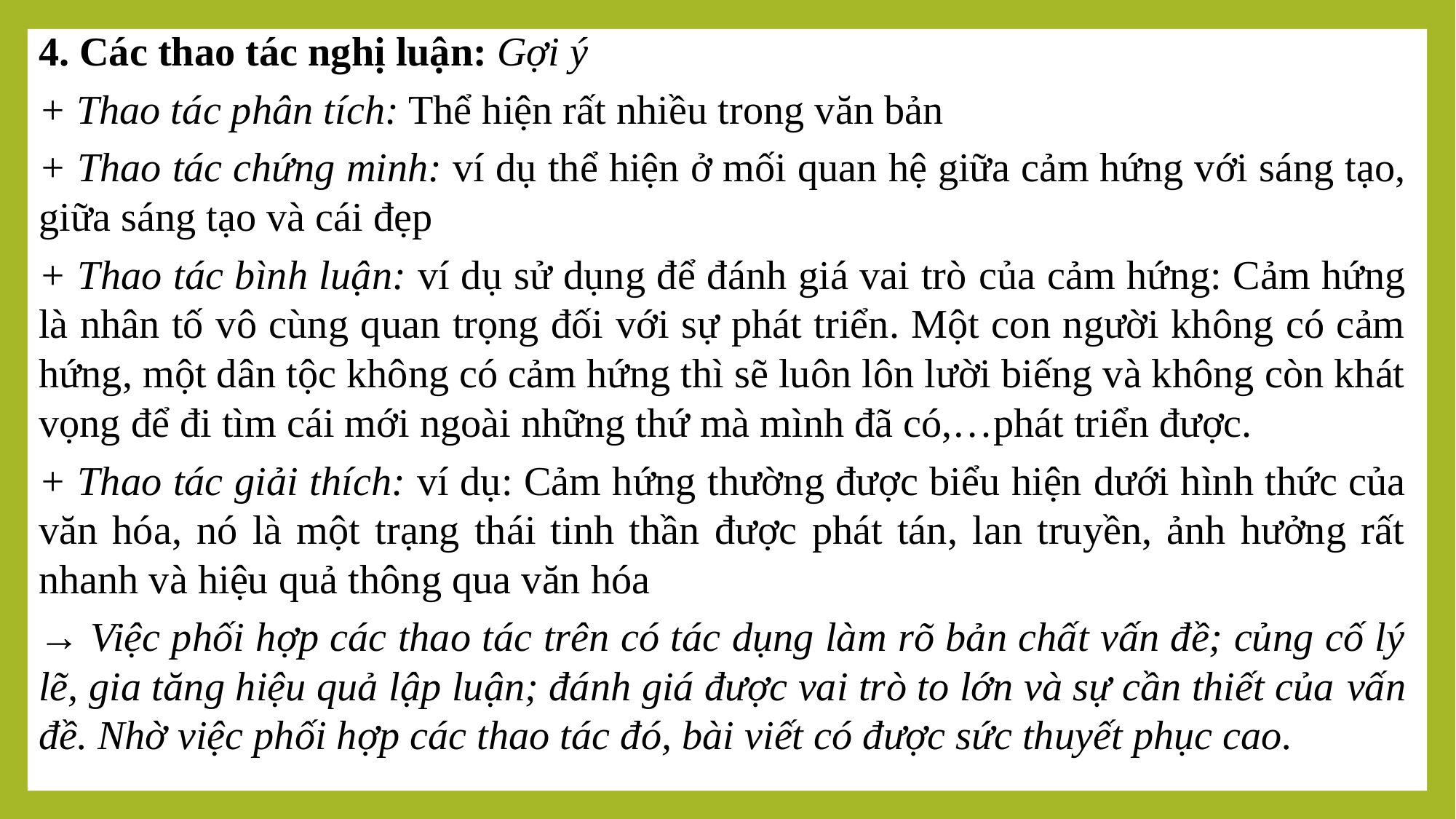

4. Các thao tác nghị luận: Gợi ý
+ Thao tác phân tích: Thể hiện rất nhiều trong văn bản
+ Thao tác chứng minh: ví dụ thể hiện ở mối quan hệ giữa cảm hứng với sáng tạo, giữa sáng tạo và cái đẹp
+ Thao tác bình luận: ví dụ sử dụng để đánh giá vai trò của cảm hứng: Cảm hứng là nhân tố vô cùng quan trọng đối với sự phát triển. Một con người không có cảm hứng, một dân tộc không có cảm hứng thì sẽ luôn lôn lười biếng và không còn khát vọng để đi tìm cái mới ngoài những thứ mà mình đã có,…phát triển được.
+ Thao tác giải thích: ví dụ: Cảm hứng thường được biểu hiện dưới hình thức của văn hóa, nó là một trạng thái tinh thần được phát tán, lan truyền, ảnh hưởng rất nhanh và hiệu quả thông qua văn hóa
→ Việc phối hợp các thao tác trên có tác dụng làm rõ bản chất vấn đề; củng cố lý lẽ, gia tăng hiệu quả lập luận; đánh giá được vai trò to lớn và sự cần thiết của vấn đề. Nhờ việc phối hợp các thao tác đó, bài viết có được sức thuyết phục cao.